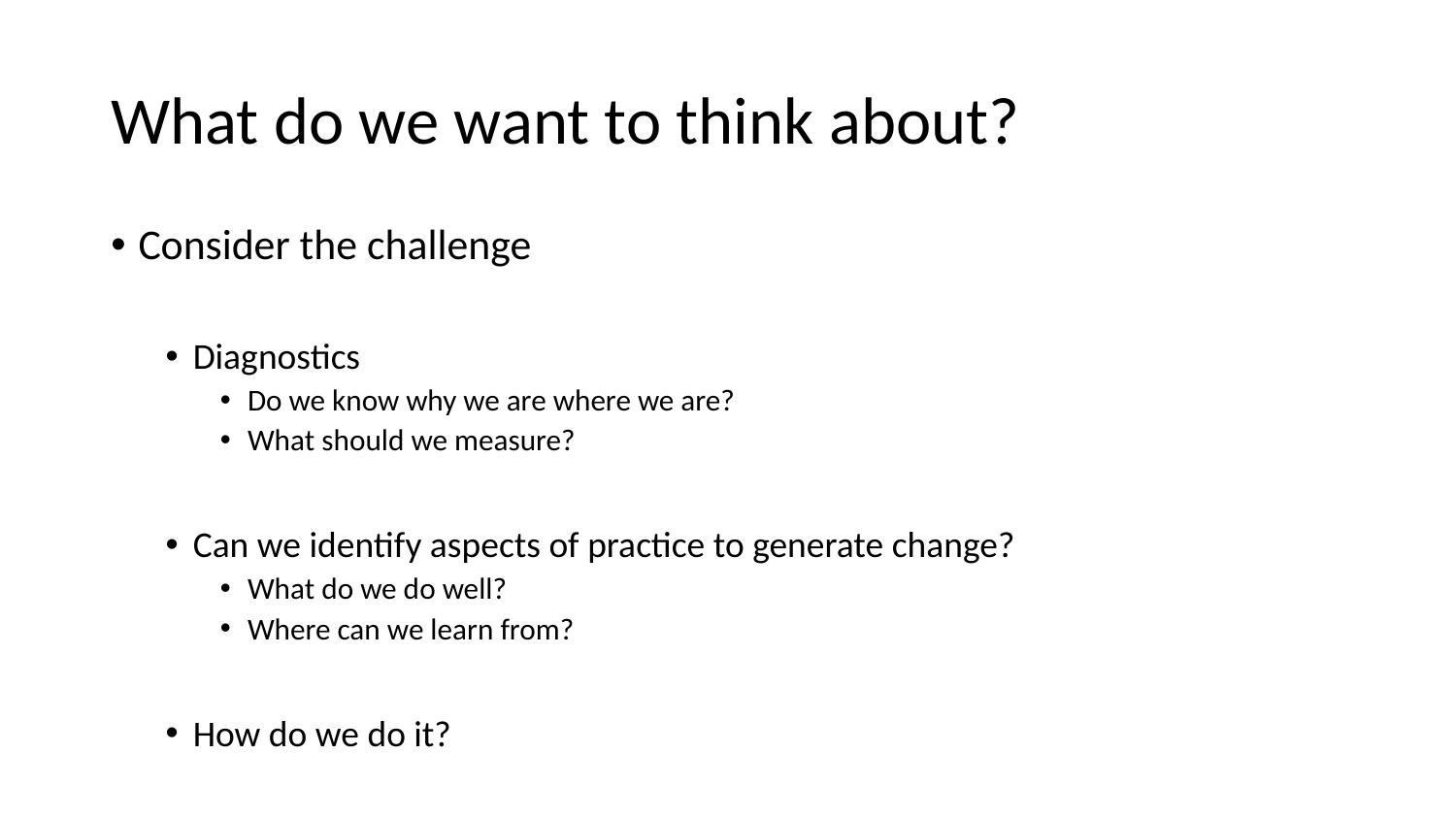

# What do we want to think about?
Consider the challenge

Diagnostics
Do we know why we are where we are?
What should we measure?

Can we identify aspects of practice to generate change?
What do we do well?
Where can we learn from?

How do we do it?